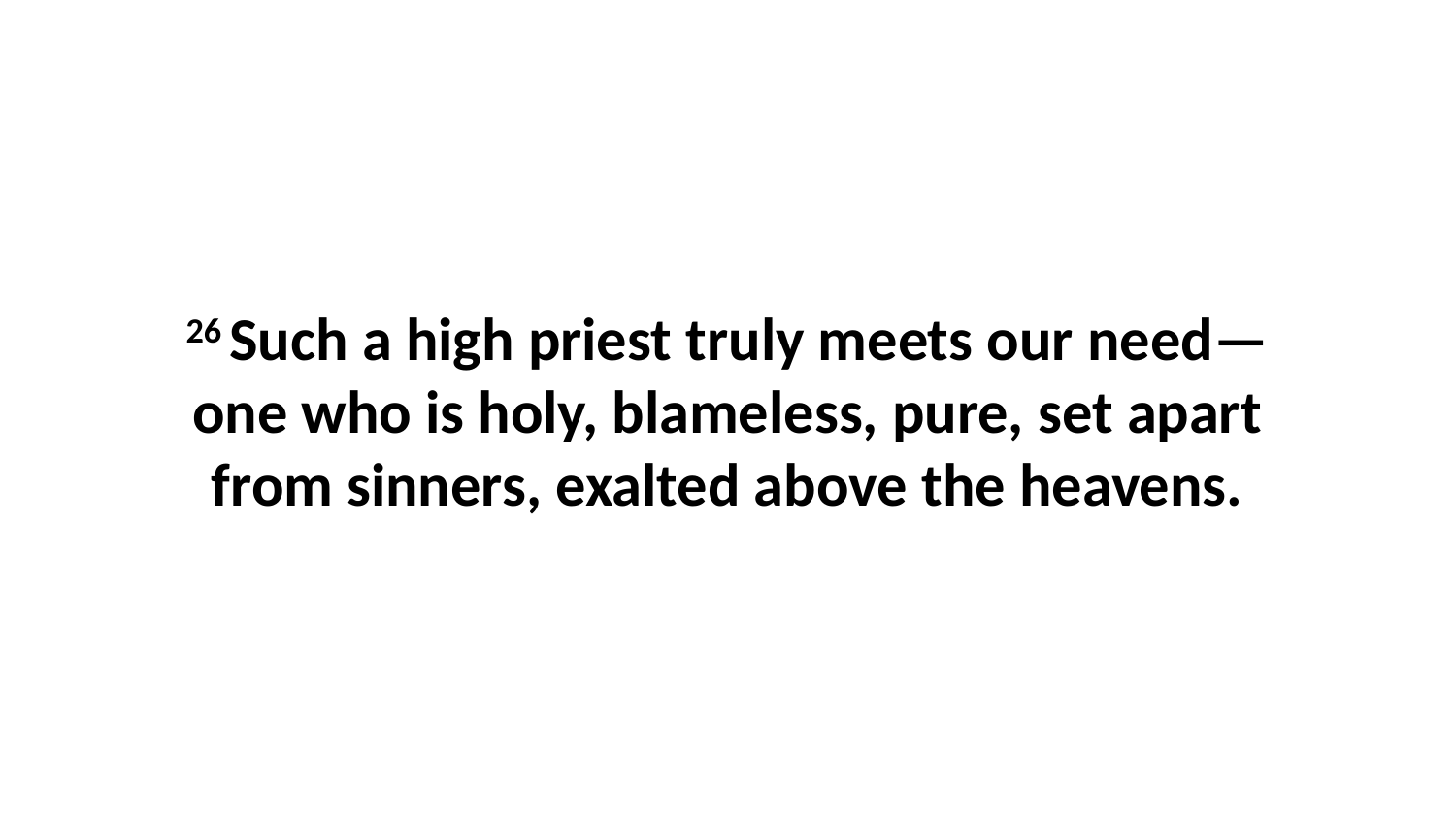

26 Such a high priest truly meets our need—one who is holy, blameless, pure, set apart from sinners, exalted above the heavens.